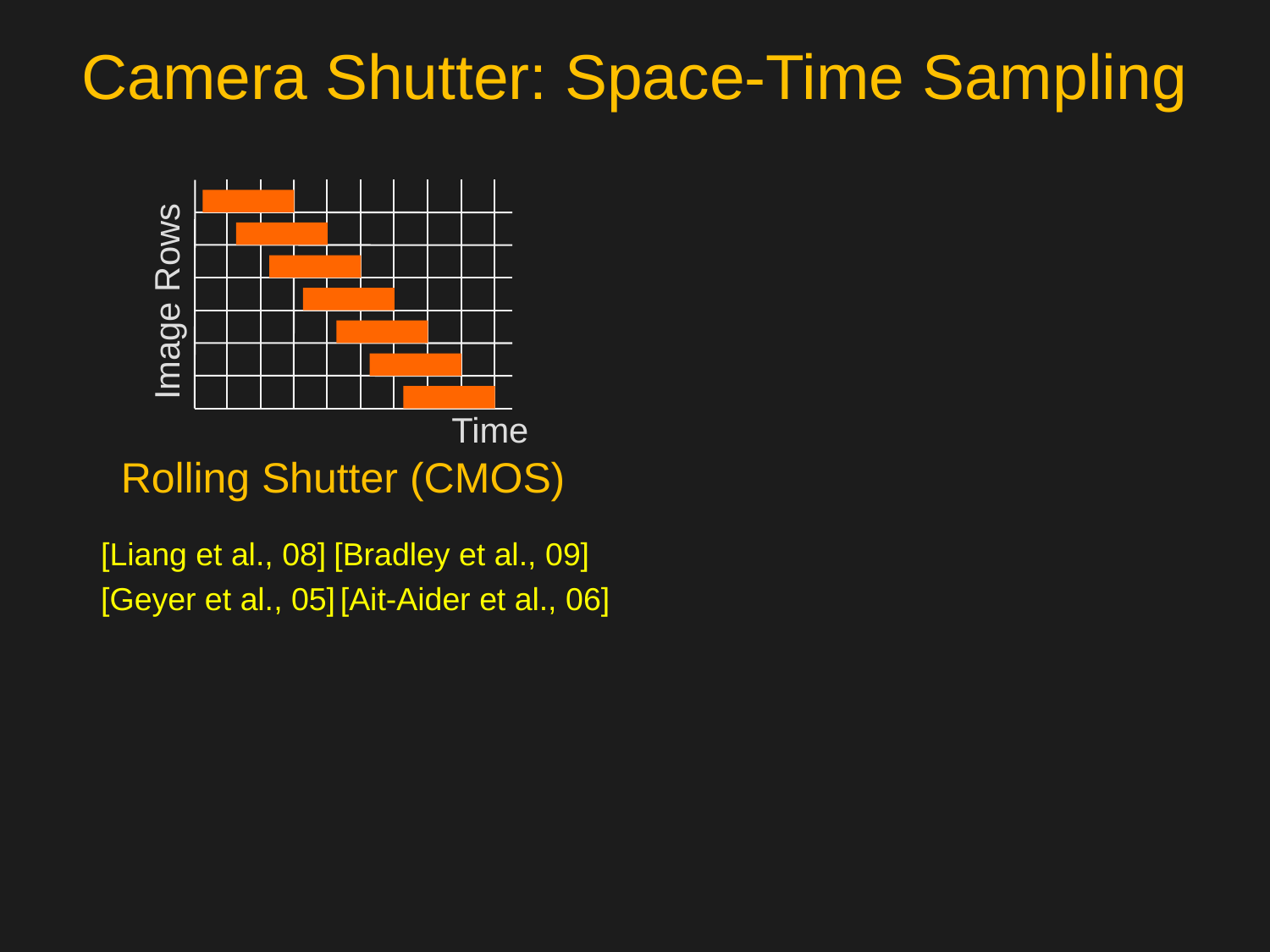

# Camera Shutter: Space-Time Sampling
 Image Rows
Time

Rolling Shutter (CMOS)
[Liang et al., 08]
[Bradley et al., 09]
[Geyer et al., 05]
[Ait-Aider et al., 06]